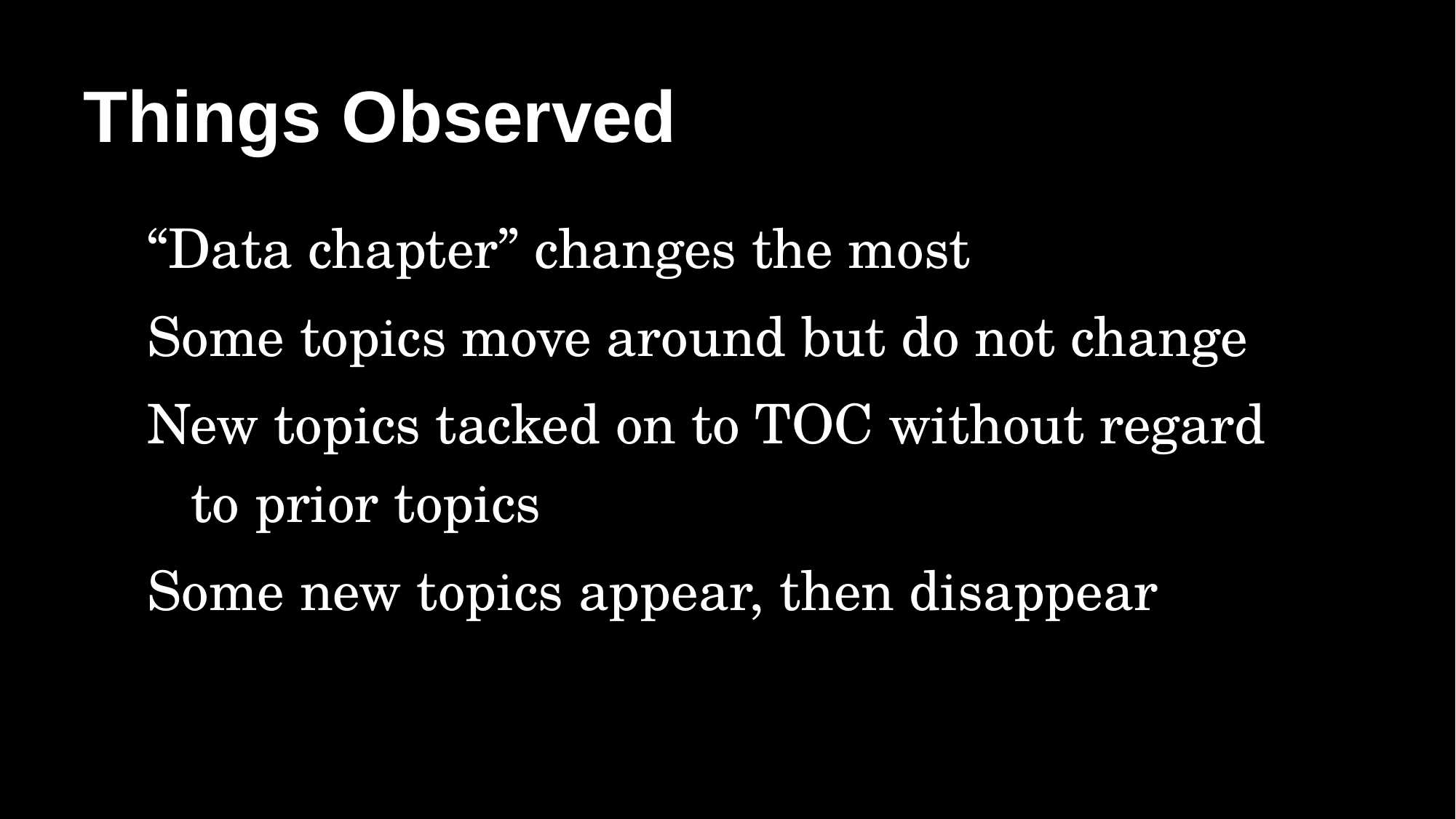

Things Observed
“Data chapter” changes the most
Some topics move around but do not change
New topics tacked on to TOC without regard to prior topics
Some new topics appear, then disappear